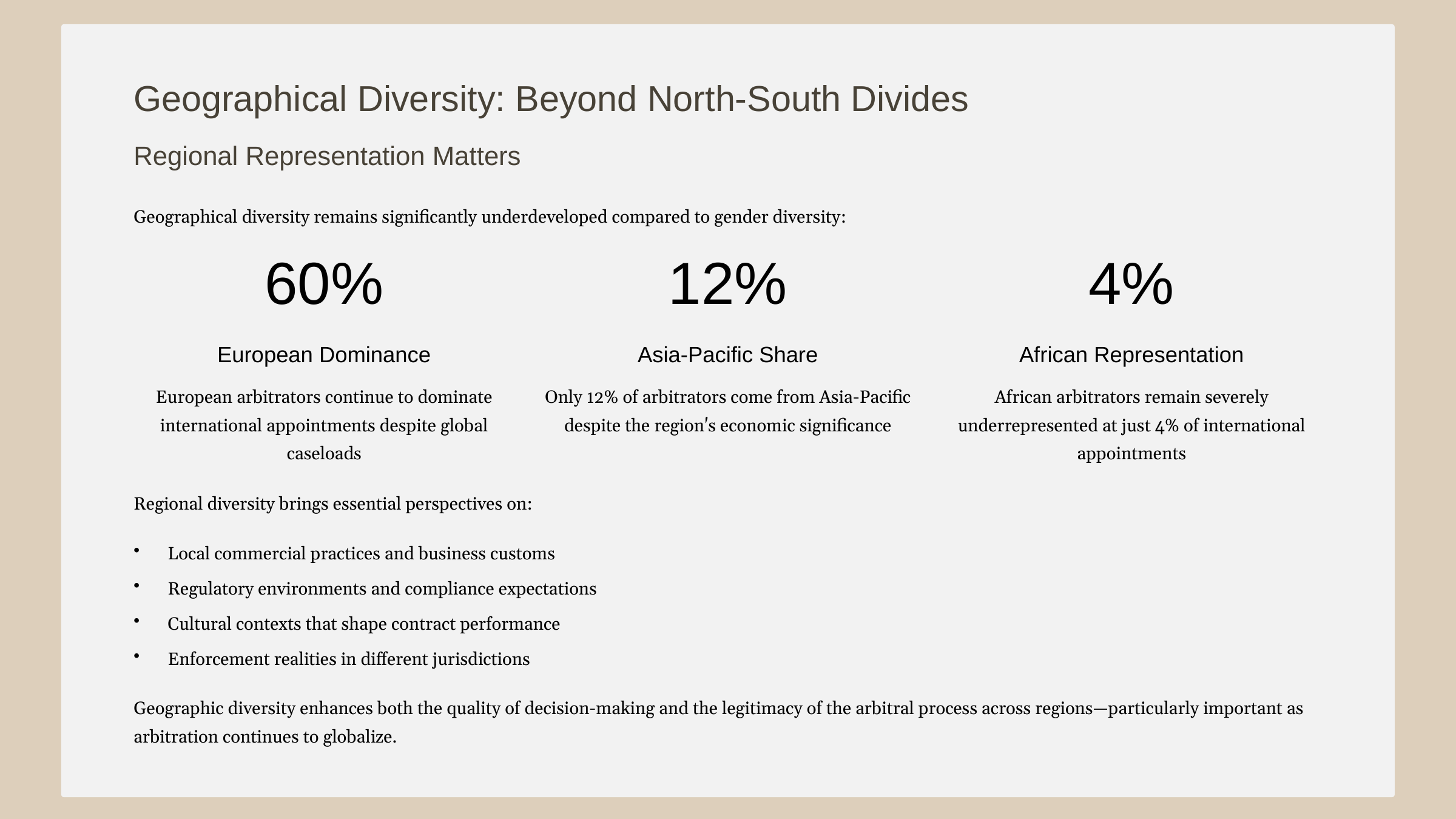

Geographical Diversity: Beyond North-South Divides
Regional Representation Matters
Geographical diversity remains significantly underdeveloped compared to gender diversity:
60%
12%
4%
European Dominance
Asia-Pacific Share
African Representation
European arbitrators continue to dominate international appointments despite global caseloads
Only 12% of arbitrators come from Asia-Pacific despite the region's economic significance
African arbitrators remain severely underrepresented at just 4% of international appointments
Regional diversity brings essential perspectives on:
Local commercial practices and business customs
Regulatory environments and compliance expectations
Cultural contexts that shape contract performance
Enforcement realities in different jurisdictions
Geographic diversity enhances both the quality of decision-making and the legitimacy of the arbitral process across regions—particularly important as arbitration continues to globalize.